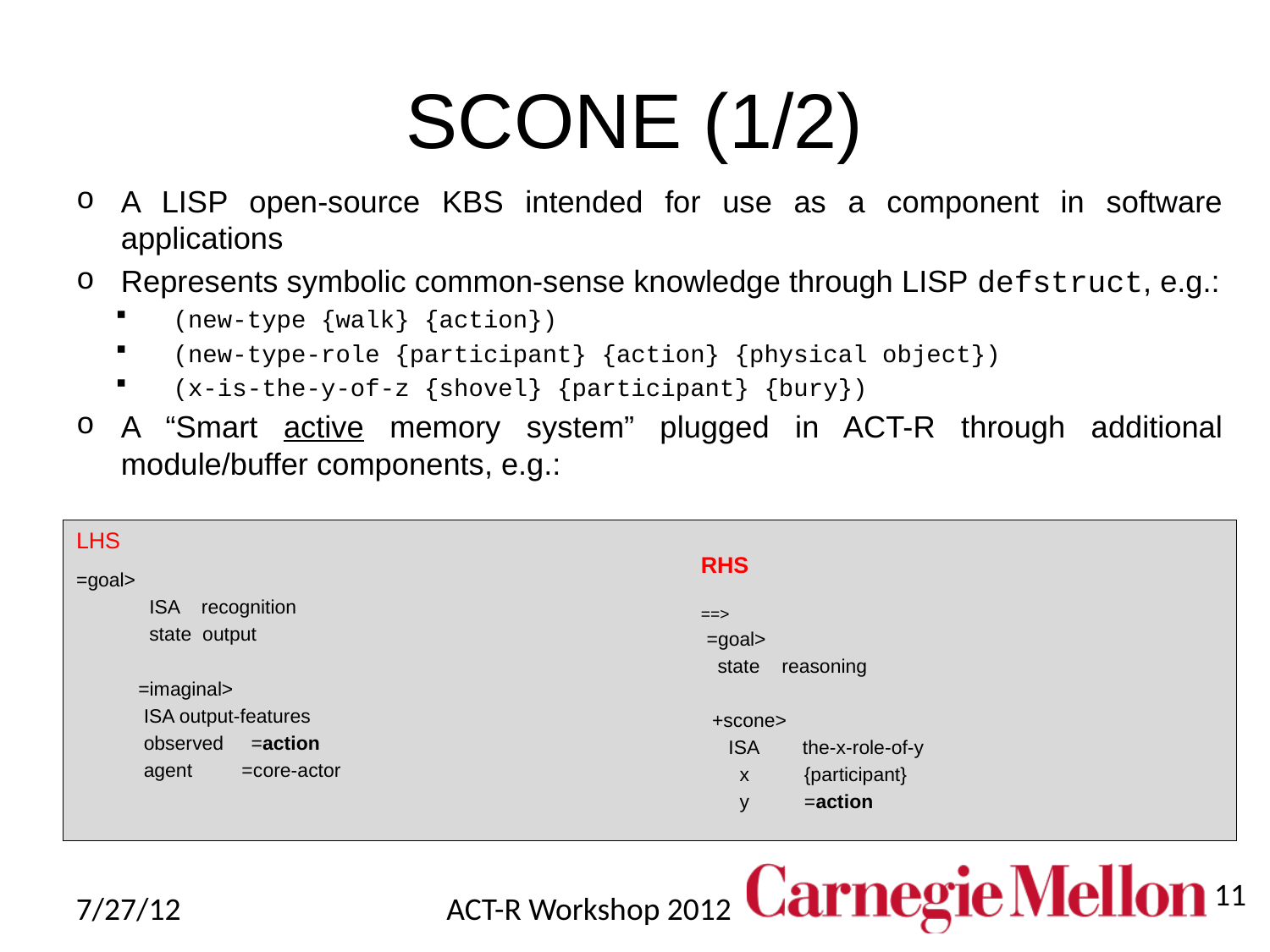

# SCONE (1/2)
A LISP open-source KBS intended for use as a component in software applications
Represents symbolic common-sense knowledge through LISP defstruct, e.g.:
(new-type {walk} {action})
(new-type-role {participant} {action} {physical object})
(x-is-the-y-of-z {shovel} {participant} {bury})
A “Smart active memory system” plugged in ACT-R through additional module/buffer components, e.g.:

LHS

=goal>
    ISA    recognition
    state  output

  =imaginal>
   ISA output-features
   observed     =action
   agent         =core-actor

RHS

==>
 =goal>
   state    reasoning

  +scone>
     ISA        the-x-role-of-y
       x          {participant}
       y          =action
11
7/27/12
ACT-R Workshop 2012